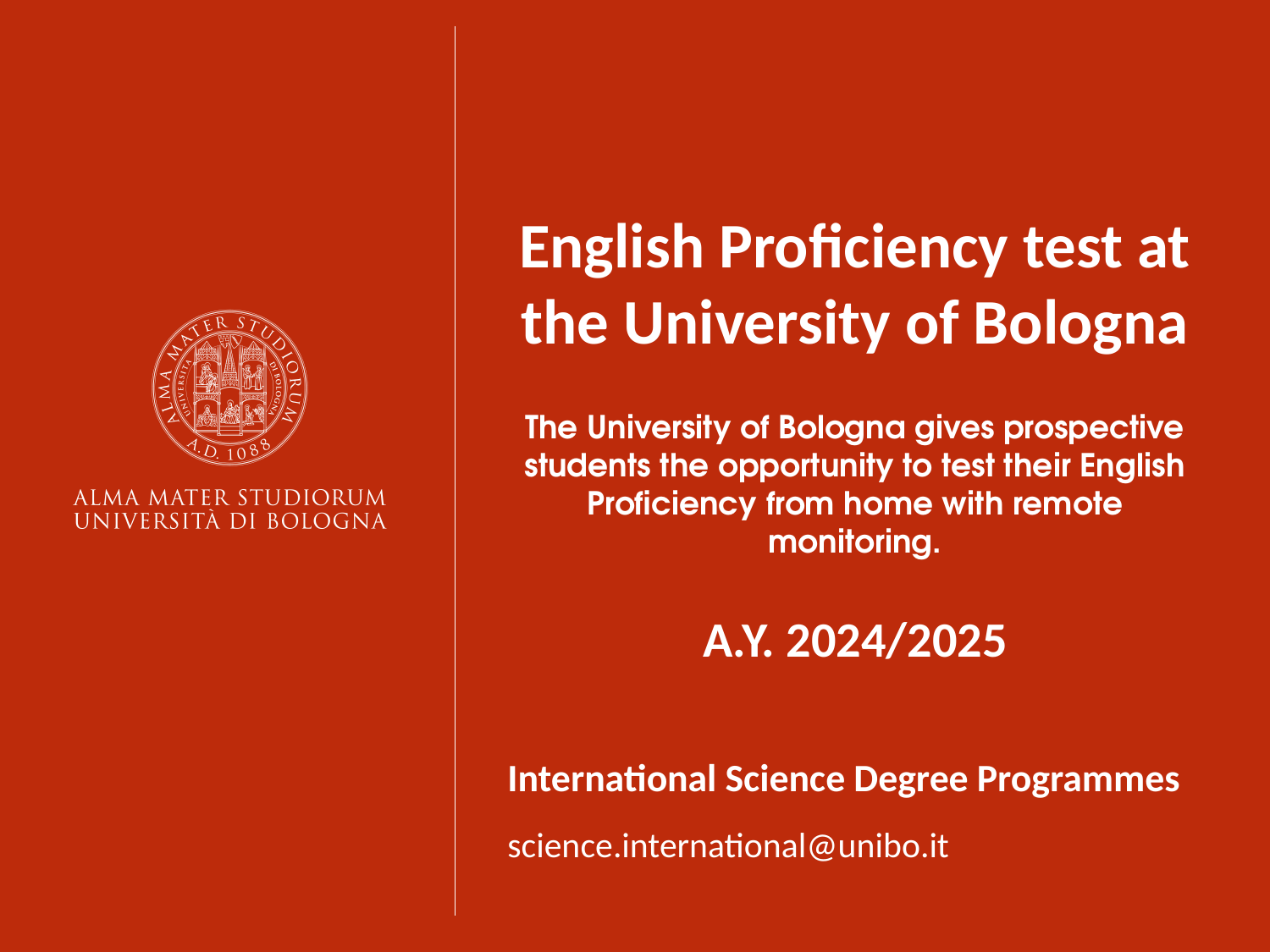

English Proficiency test at the University of Bologna

The University of Bologna gives prospective students the opportunity to test their English Proficiency from home with remote monitoring.
A.Y. 2024/2025
International Science Degree Programmes
science.international@unibo.it